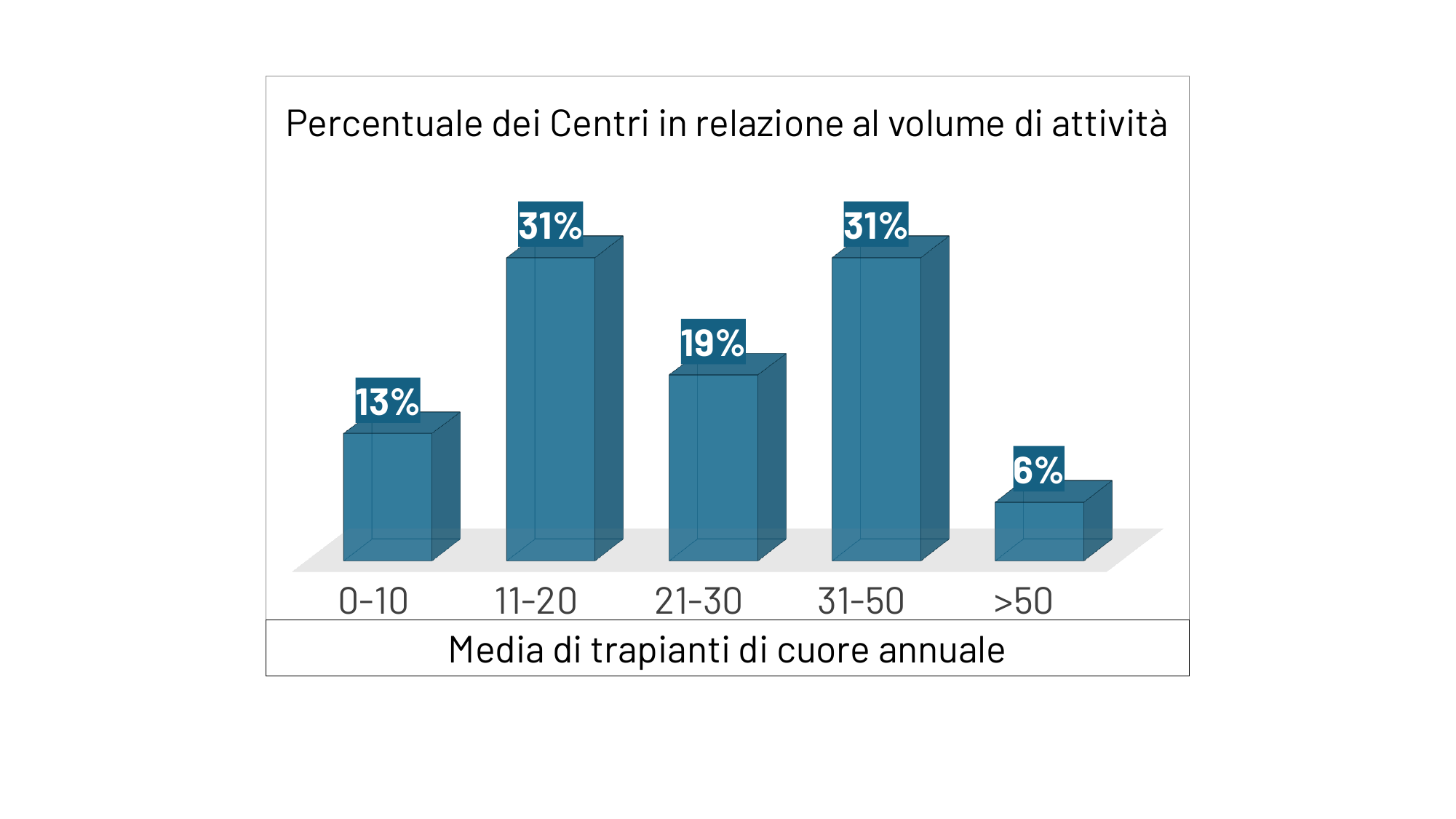

[unsupported chart]

Media di trapianti di cuore annuale
Percentuale dei Centri in relazione al volume di attività